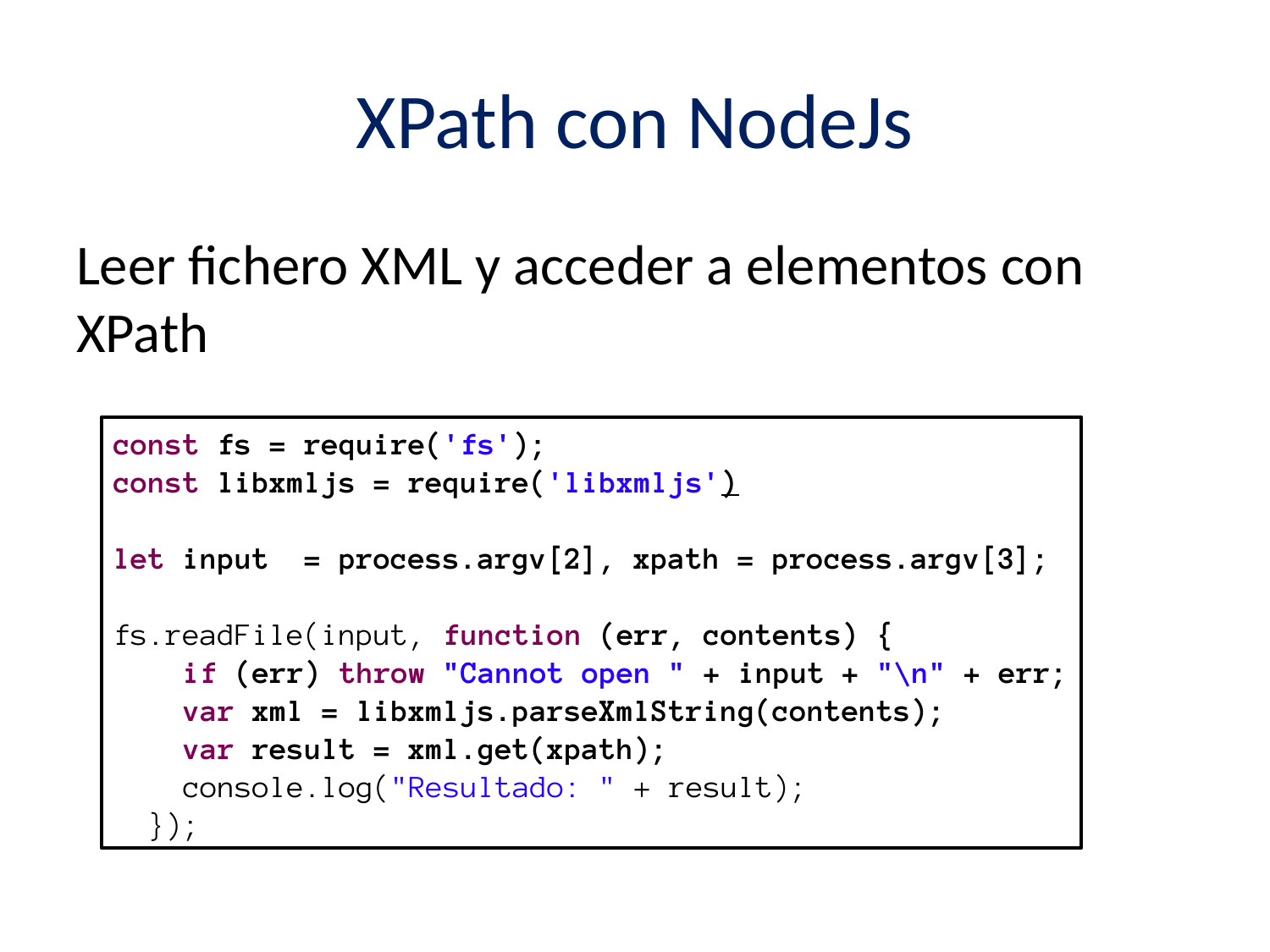

# XPath con NodeJs
Leer fichero XML y acceder a elementos con XPath
const fs = require('fs');
const libxmljs = require('libxmljs')

let input  = process.argv[2], xpath = process.argv[3];

fs.readFile(input, function (err, contents) {
    if (err) throw "Cannot open " + input + "\n" + err;
    var xml = libxmljs.parseXmlString(contents);
    var result = xml.get(xpath);
    console.log("Resultado: " + result);
  });